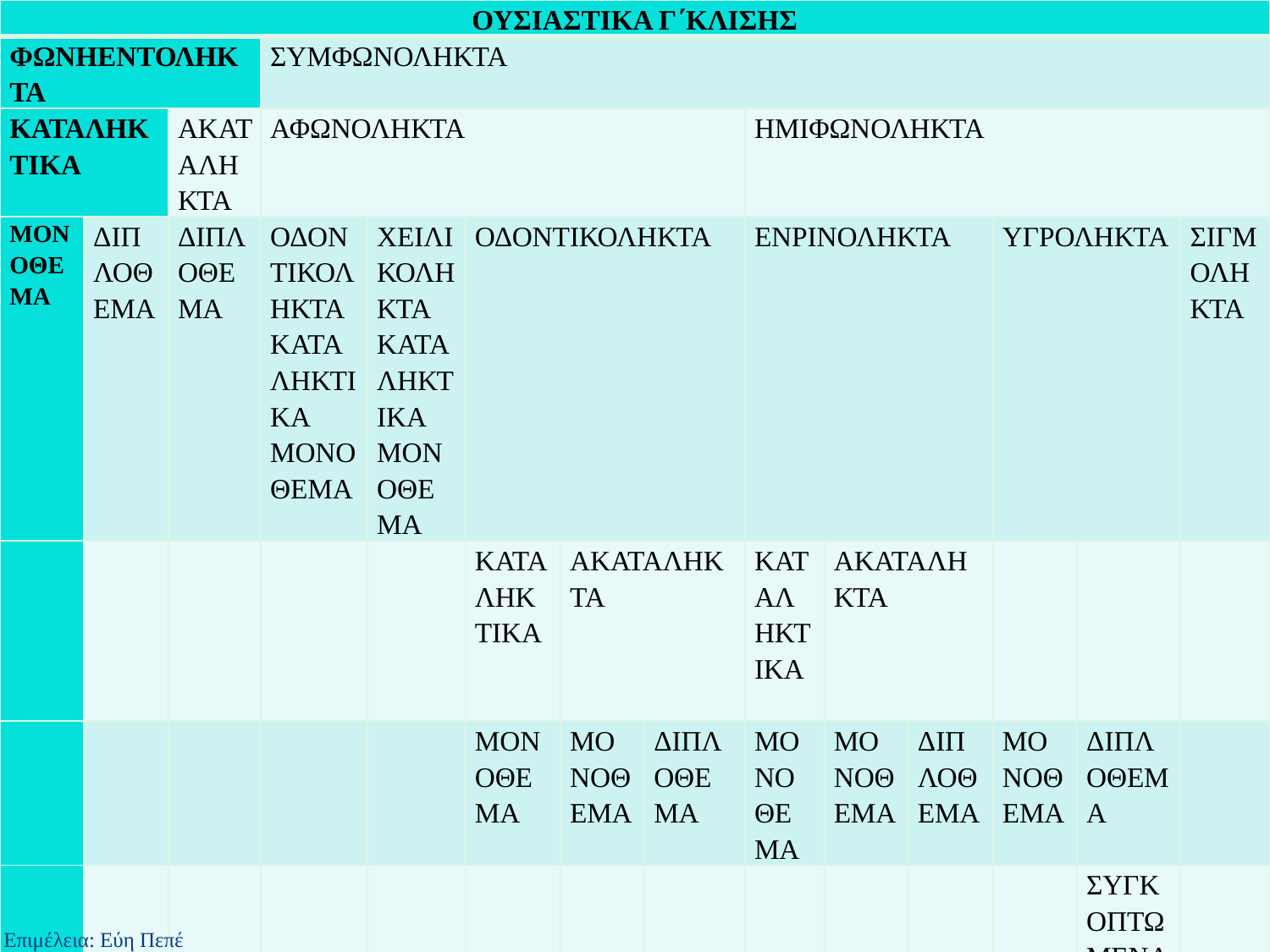

| ΟΥΣΙΑΣΤΙΚΑ Γ΄ΚΛΙΣΗΣ |  |  |  |  |  |  |  |  |  |  |  |  |  |
| --- | --- | --- | --- | --- | --- | --- | --- | --- | --- | --- | --- | --- | --- |
| ΦΩΝΗΕΝΤΟΛΗΚΤΑ |  |  | ΣΥΜΦΩΝΟΛΗΚΤΑ |  |  |  |  |  |  |  |  |  |  |
| ΚΑΤΑΛΗΚΤΙΚΑ |  | ΑΚΑΤΑΛΗΚΤΑ | ΑΦΩΝΟΛΗΚΤΑ |  |  |  |  | ΗΜΙΦΩΝΟΛΗΚΤΑ |  |  |  |  |  |
| ΜΟΝΟΘΕΜΑ | ΔΙΠΛΟΘΕΜΑ | ΔΙΠΛΟΘΕΜΑ | ΟΔΟΝΤΙΚΟΛΗΚΤΑ ΚΑΤΑΛΗΚΤΙΚΑ ΜΟΝΟΘΕΜΑ | ΧΕΙΛΙΚΟΛΗΚΤΑ ΚΑΤΑΛΗΚΤΙΚΑ ΜΟΝΟΘΕΜΑ | ΟΔΟΝΤΙΚΟΛΗΚΤΑ |  |  | ΕΝΡΙΝΟΛΗΚΤΑ |  |  | ΥΓΡΟΛΗΚΤΑ |  | ΣΙΓΜΟΛΗΚΤΑ |
|  |  |  |  |  | ΚΑΤΑΛΗΚΤΙΚΑ | ΑΚΑΤΑΛΗΚΤΑ |  | ΚΑΤΑΛΗΚΤΙΚΑ | ΑΚΑΤΑΛΗΚΤΑ |  |  |  |  |
|  |  |  |  |  | ΜΟΝΟΘΕΜΑ | ΜΟΝΟΘΕΜΑ | ΔΙΠΛΟΘΕΜΑ | ΜΟΝΟΘΕΜΑ | ΜΟΝΟΘΕΜΑ | ΔΙΠΛΟΘΕΜΑ | ΜΟΝΟΘΕΜΑ | ΔΙΠΛΟΘΕΜΑ |  |
|  |  |  |  |  |  |  |  |  |  |  |  | ΣΥΓΚΟΠΤΩΜΕΝΑ |  |
Επιμέλεια: Εύη Πεπέ